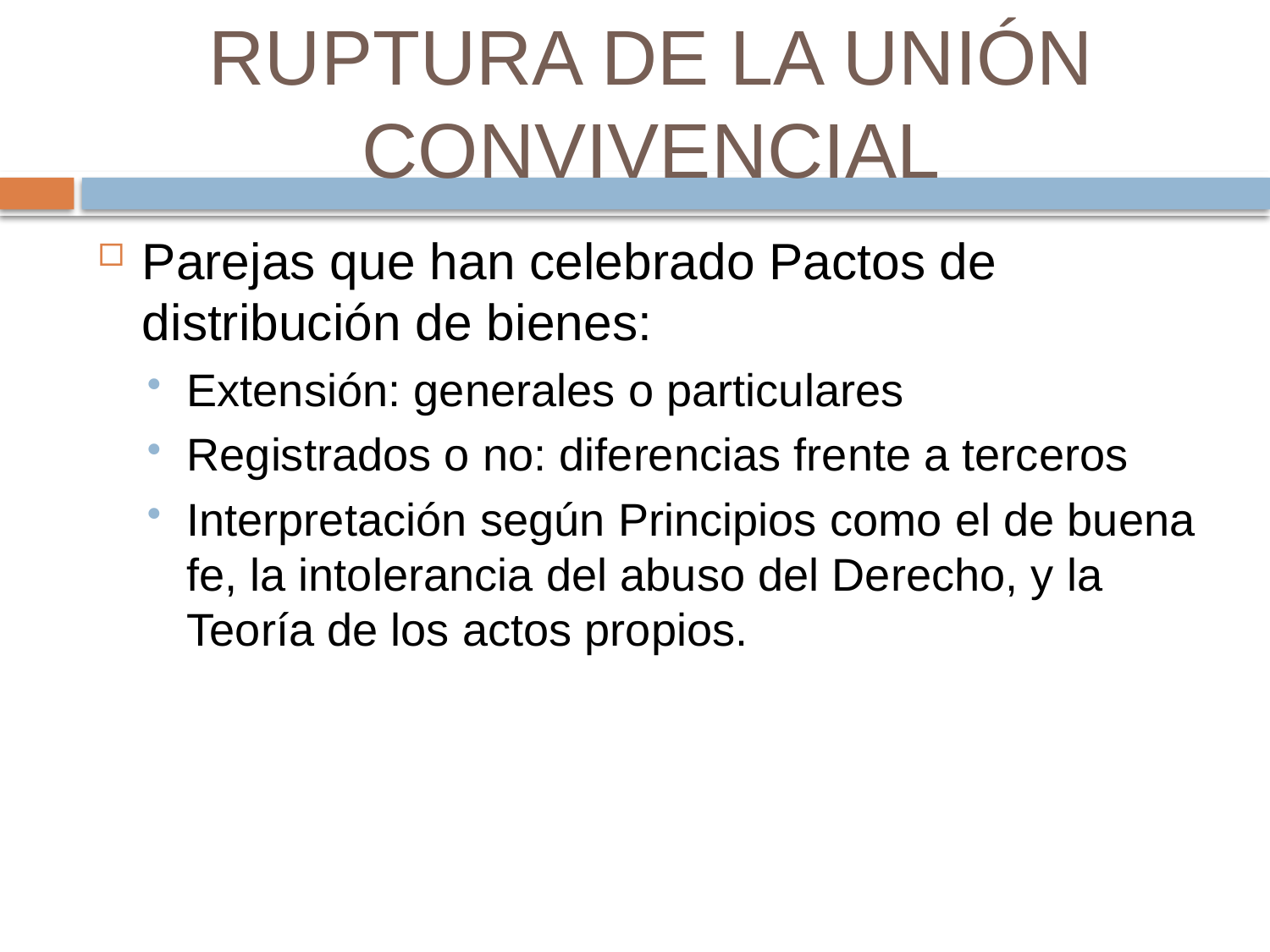

# RUPTURA DE LA UNIÓN CONVIVENCIAL
Parejas que han celebrado Pactos de distribución de bienes:
Extensión: generales o particulares
Registrados o no: diferencias frente a terceros
Interpretación según Principios como el de buena fe, la intolerancia del abuso del Derecho, y la Teoría de los actos propios.